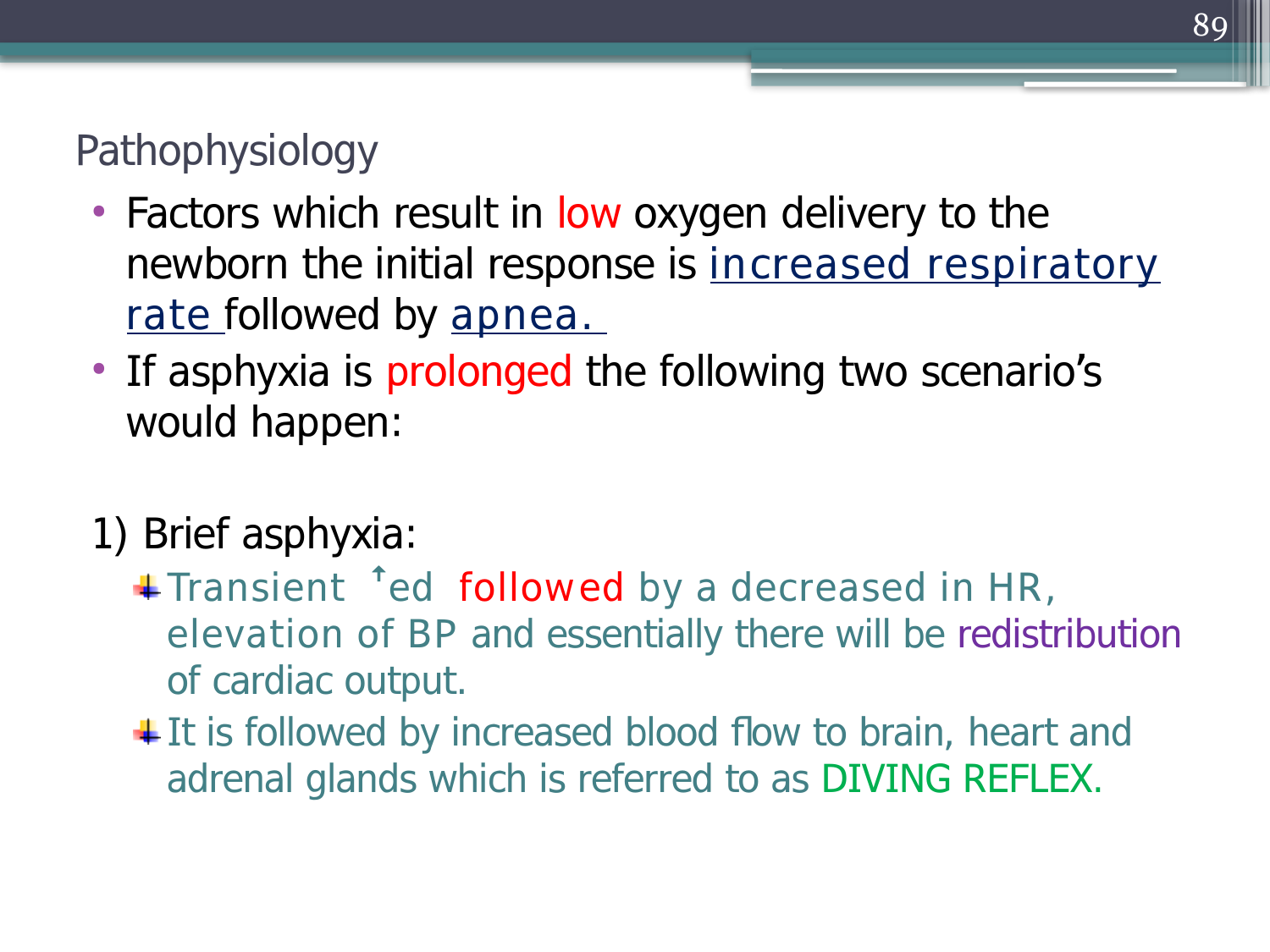

89
# Pathophysiology
Factors which result in low oxygen delivery to the newborn the initial response is increased respiratory rate followed by apnea.
If asphyxia is prolonged the following two scenario’s would happen:

1) Brief asphyxia:
Transient  ꜛed  followed by a decreased in HR, elevation of BP and essentially there will be redistribution of cardiac output.
It is followed by increased blood flow to brain, heart and adrenal glands which is referred to as DIVING REFLEX.